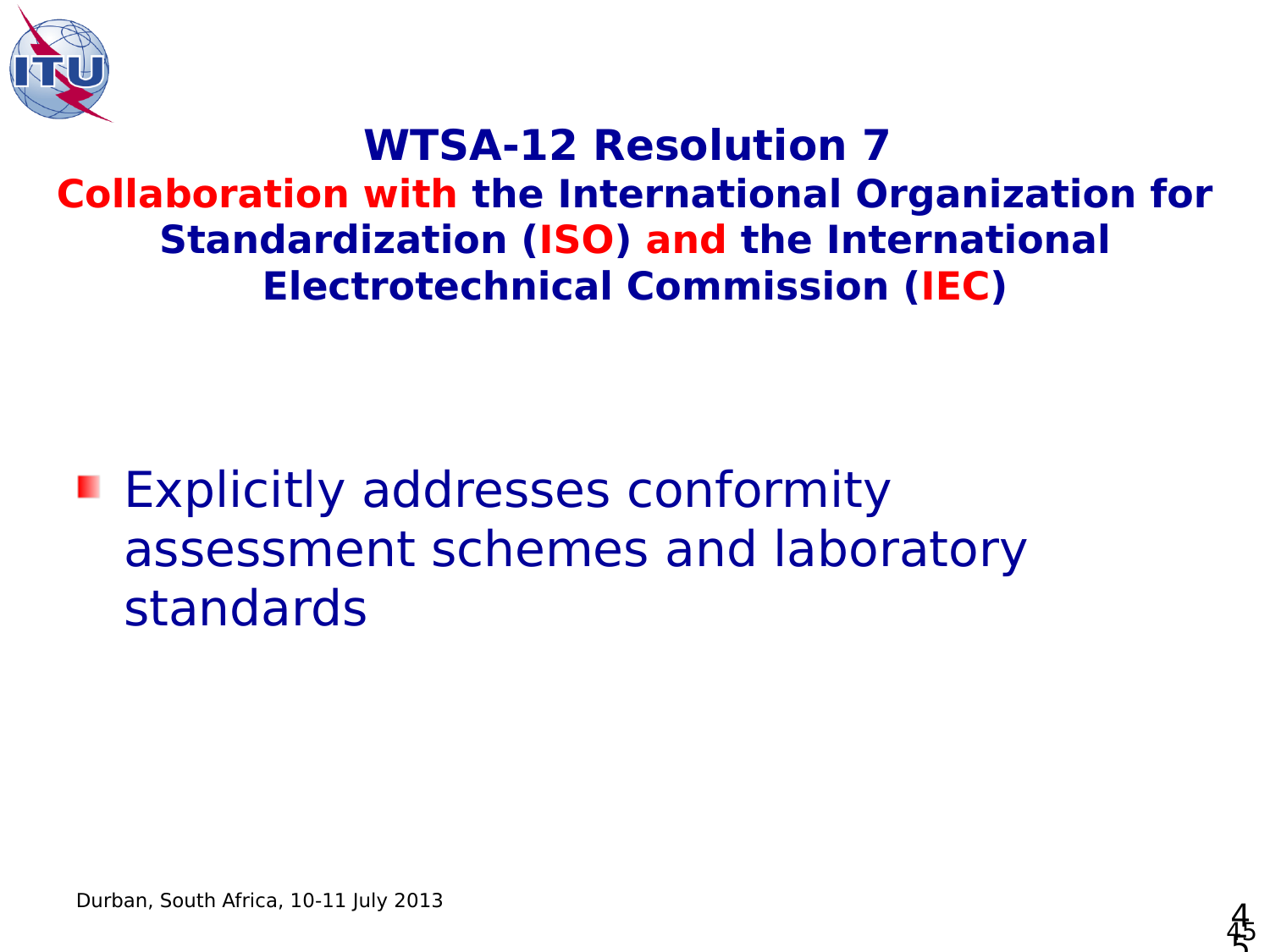

# WTSA-12 Resolution 7 Collaboration with the International Organization for Standardization (ISO) and the International Electrotechnical Commission (IEC)
Explicitly addresses conformity assessment schemes and laboratory standards
45